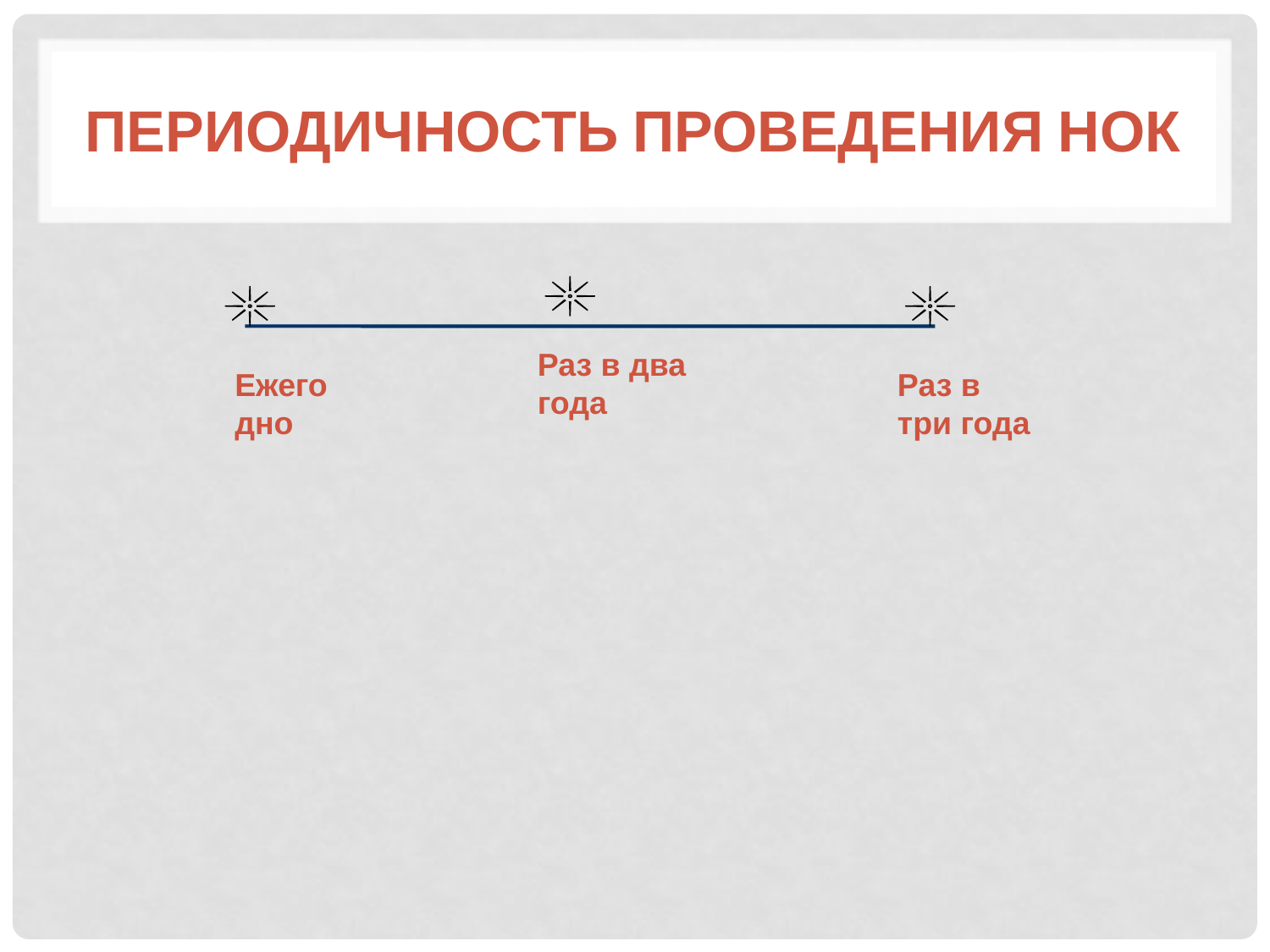

# Периодичность проведения НОК

Раз в два года
Ежегодно
Раз в три года